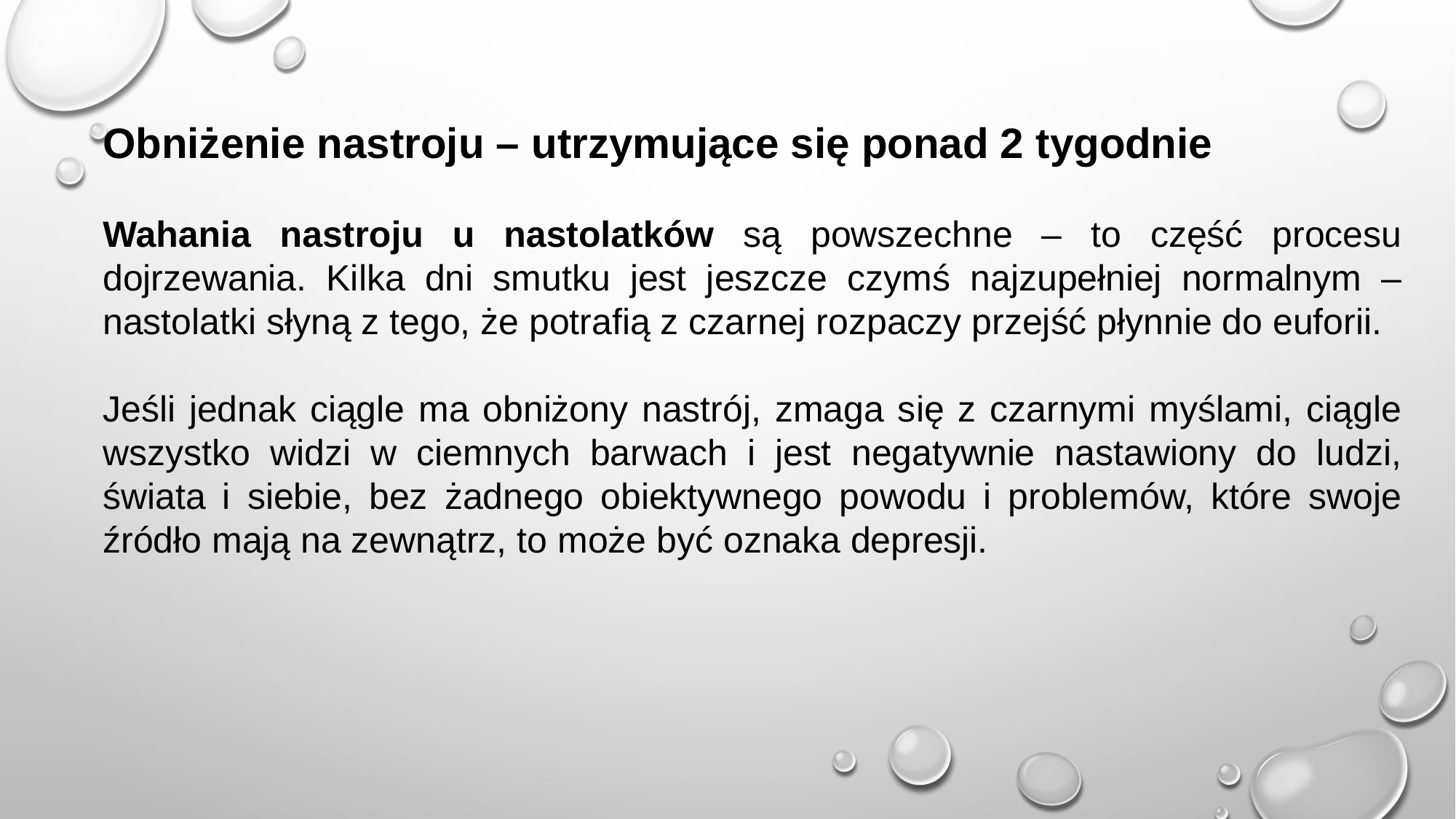

Obniżenie nastroju – utrzymujące się ponad 2 tygodnie

Wahania nastroju u nastolatków są powszechne – to część procesu dojrzewania. Kilka dni smutku jest jeszcze czymś najzupełniej normalnym – nastolatki słyną z tego, że potrafią z czarnej rozpaczy przejść płynnie do euforii.

Jeśli jednak ciągle ma obniżony nastrój, zmaga się z czarnymi myślami, ciągle wszystko widzi w ciemnych barwach i jest negatywnie nastawiony do ludzi, świata i siebie, bez żadnego obiektywnego powodu i problemów, które swoje źródło mają na zewnątrz, to może być oznaka depresji.